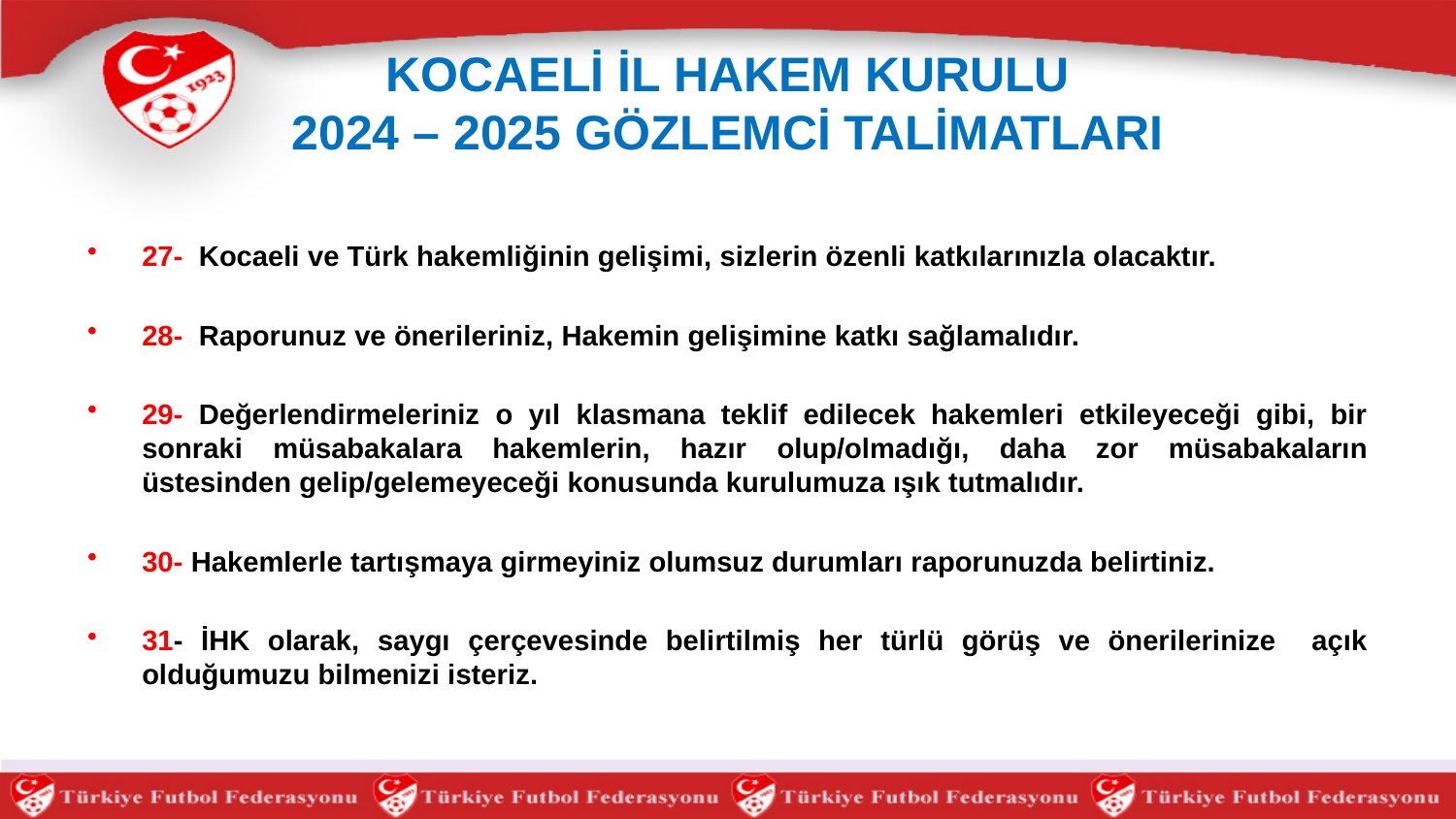

# KOCAELİ İL HAKEM KURULU 2024 – 2025 GÖZLEMCİ TALİMATLARI

27-  Kocaeli ve Türk hakemliğinin gelişimi, sizlerin özenli katkılarınızla olacaktır.

28-  Raporunuz ve önerileriniz, Hakemin gelişimine katkı sağlamalıdır.

29- Değerlendirmeleriniz o yıl klasmana teklif edilecek hakemleri etkileyeceği gibi, bir sonraki müsabakalara hakemlerin, hazır olup/olmadığı, daha zor müsabakaların üstesinden gelip/gelemeyeceği konusunda kurulumuza ışık tutmalıdır.

30- Hakemlerle tartışmaya girmeyiniz olumsuz durumları raporunuzda belirtiniz.

31- İHK olarak, saygı çerçevesinde belirtilmiş her türlü görüş ve önerilerinize  açık olduğumuzu bilmenizi isteriz.